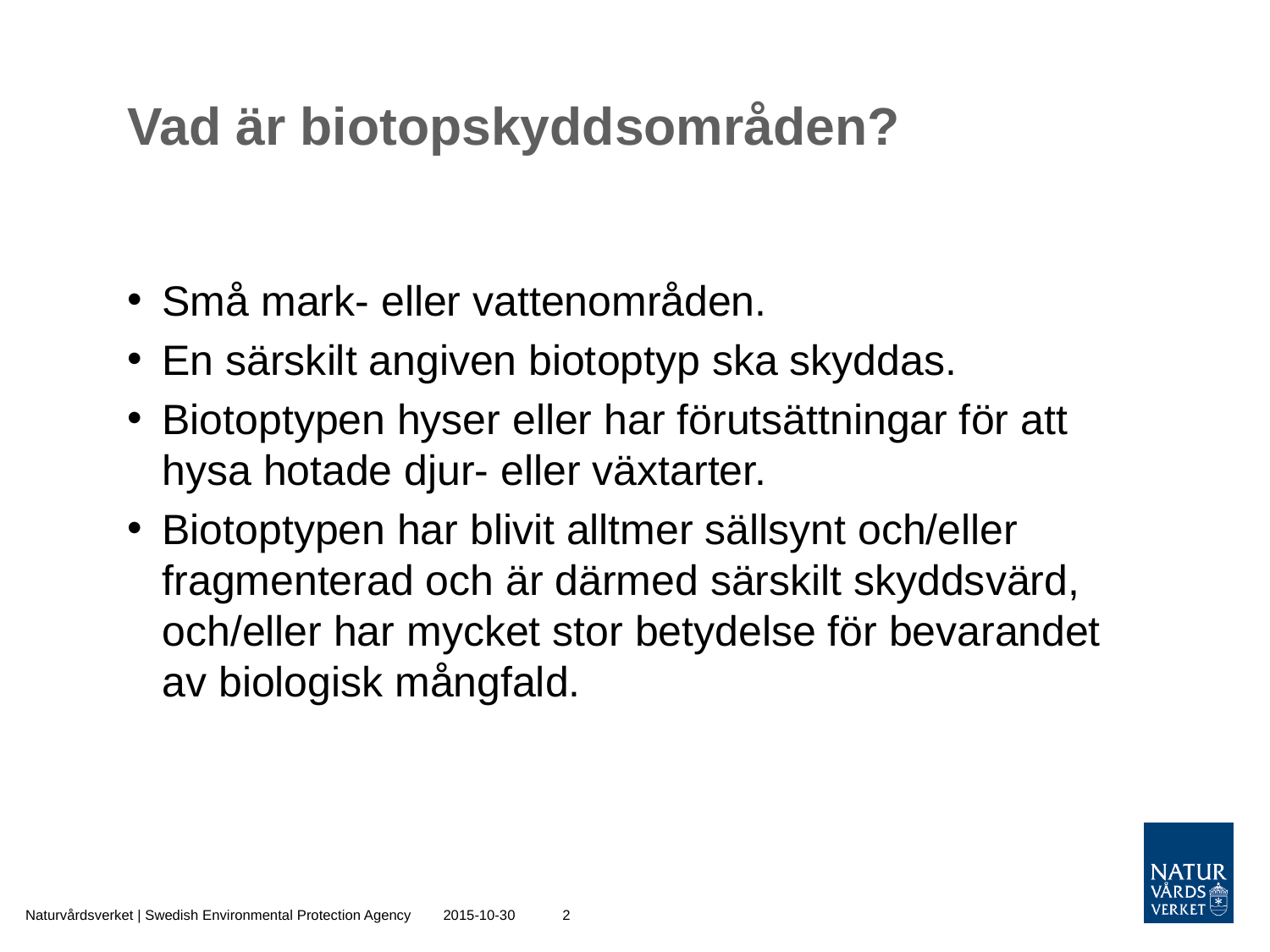

# Vad är biotopskyddsområden?
Små mark- eller vattenområden.
En särskilt angiven biotoptyp ska skyddas.
Biotoptypen hyser eller har förutsättningar för att hysa hotade djur- eller växtarter.
Biotoptypen har blivit alltmer sällsynt och/eller fragmenterad och är därmed särskilt skyddsvärd, och/eller har mycket stor betydelse för bevarandet av biologisk mångfald.

Naturvårdsverket | Swedish Environmental Protection Agency
2015-10-30
2